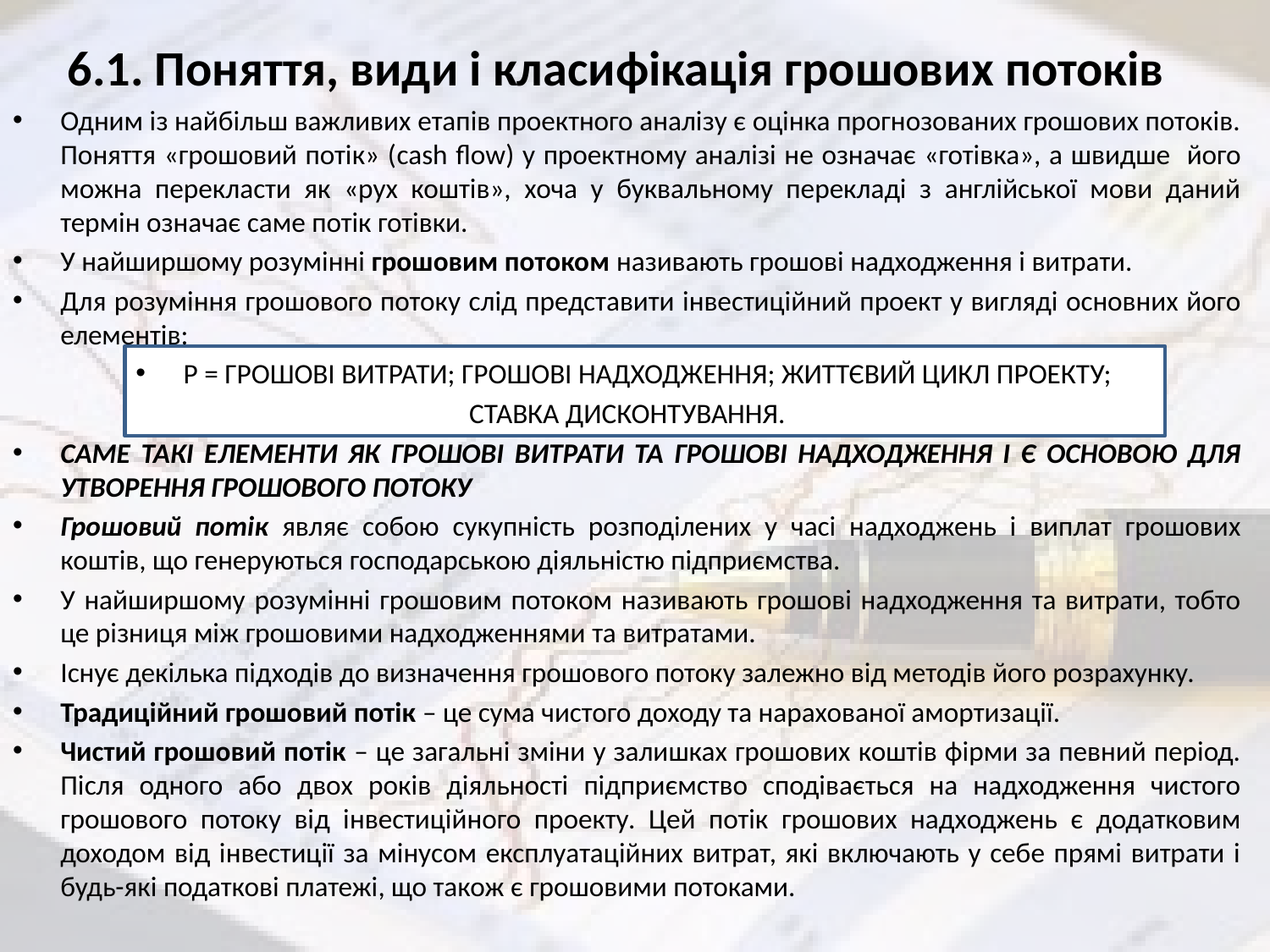

# 6.1. Поняття, види і класифікація грошових потоків
Одним із найбільш важливих етапів проектного аналізу є оцінка прогнозованих грошових потоків. Поняття «грошовий потік» (cash flow) у проектному аналізі не означає «готівка», а швидше  його можна перекласти як «рух коштів», хоча у буквальному перекладі з англійської мови даний термін означає саме потік готівки.
У найширшому розумінні грошовим потоком називають грошові надходження і витрати.
Для розуміння грошового потоку слід представити інвестиційний проект у вигляді основних його елементів:
P = ГРОШОВІ ВИТРАТИ; ГРОШОВІ НАДХОДЖЕННЯ; ЖИТТЄВИЙ ЦИКЛ ПРОЕКТУ;
СТАВКА ДИСКОНТУВАННЯ.
САМЕ ТАКІ ЕЛЕМЕНТИ ЯК ГРОШОВІ ВИТРАТИ ТА ГРОШОВІ НАДХОДЖЕННЯ І Є ОСНОВОЮ ДЛЯ УТВОРЕННЯ ГРОШОВОГО ПОТОКУ
Грошовий потік являє собою сукупність розподілених у часі надходжень і виплат грошових коштів, що генеруються господарською діяльністю підприємства.
У найширшому розумінні грошовим потоком називають грошові надходження та витрати, тобто це різниця між грошовими надходженнями та витратами.
Існує декілька підходів до визначення грошового потоку залежно від методів його розрахунку.
Традиційний грошовий потік – це сума чистого доходу та нарахованої амортизації.
Чистий грошовий потік – це загальні зміни у залишках грошових коштів фірми за певний період. Після одного або двох років діяльності підприємство сподівається на надходження чистого грошового потоку від інвестиційного проекту. Цей потік грошових надходжень є додатковим доходом від інвестиції за мінусом експлуатаційних витрат, які включають у себе прямі витрати і будь-які податкові платежі, що також є грошовими потоками.